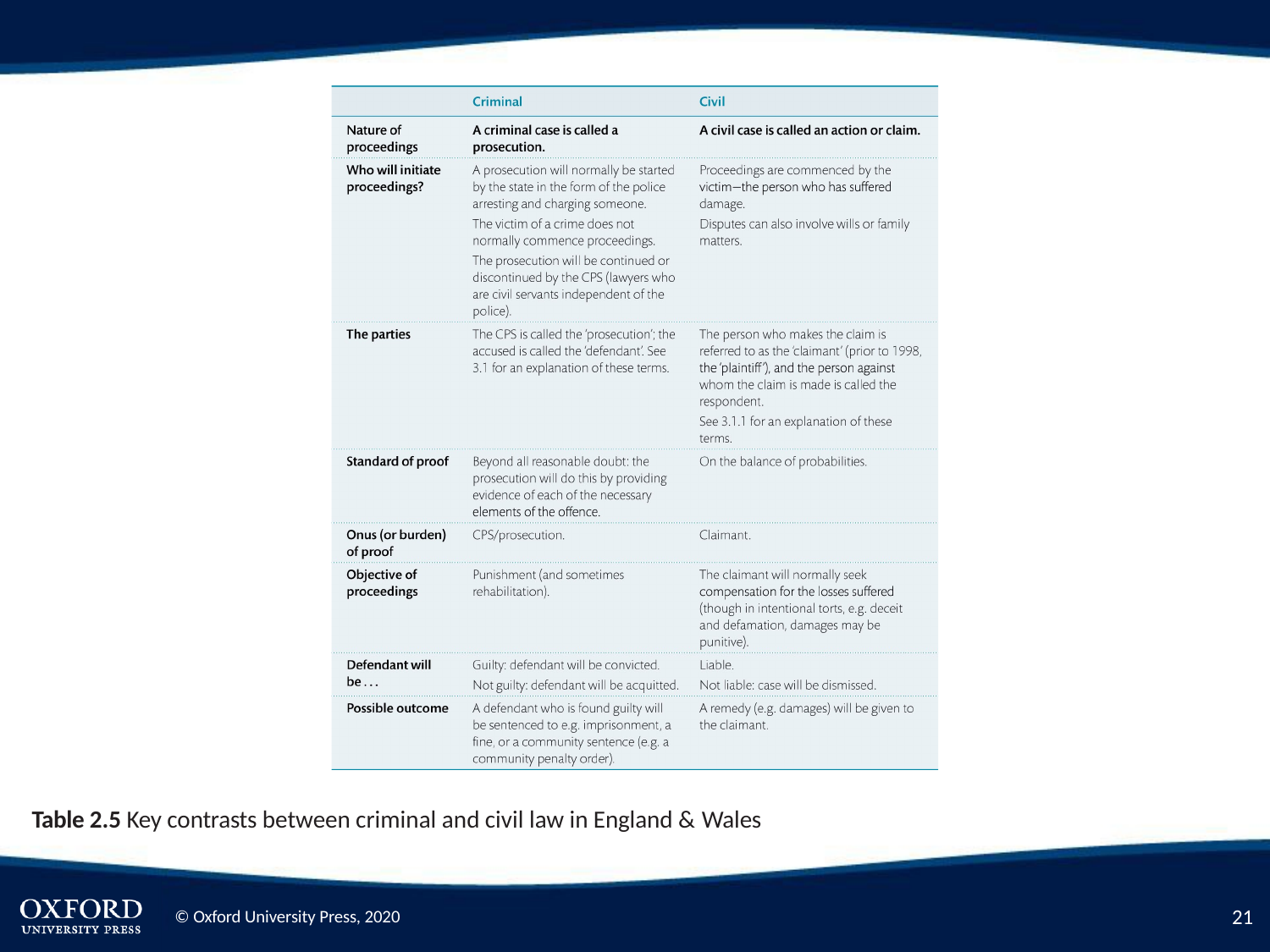

Table 2.5 Key contrasts between criminal and civil law in England & Wales
21
© Oxford University Press, 2020